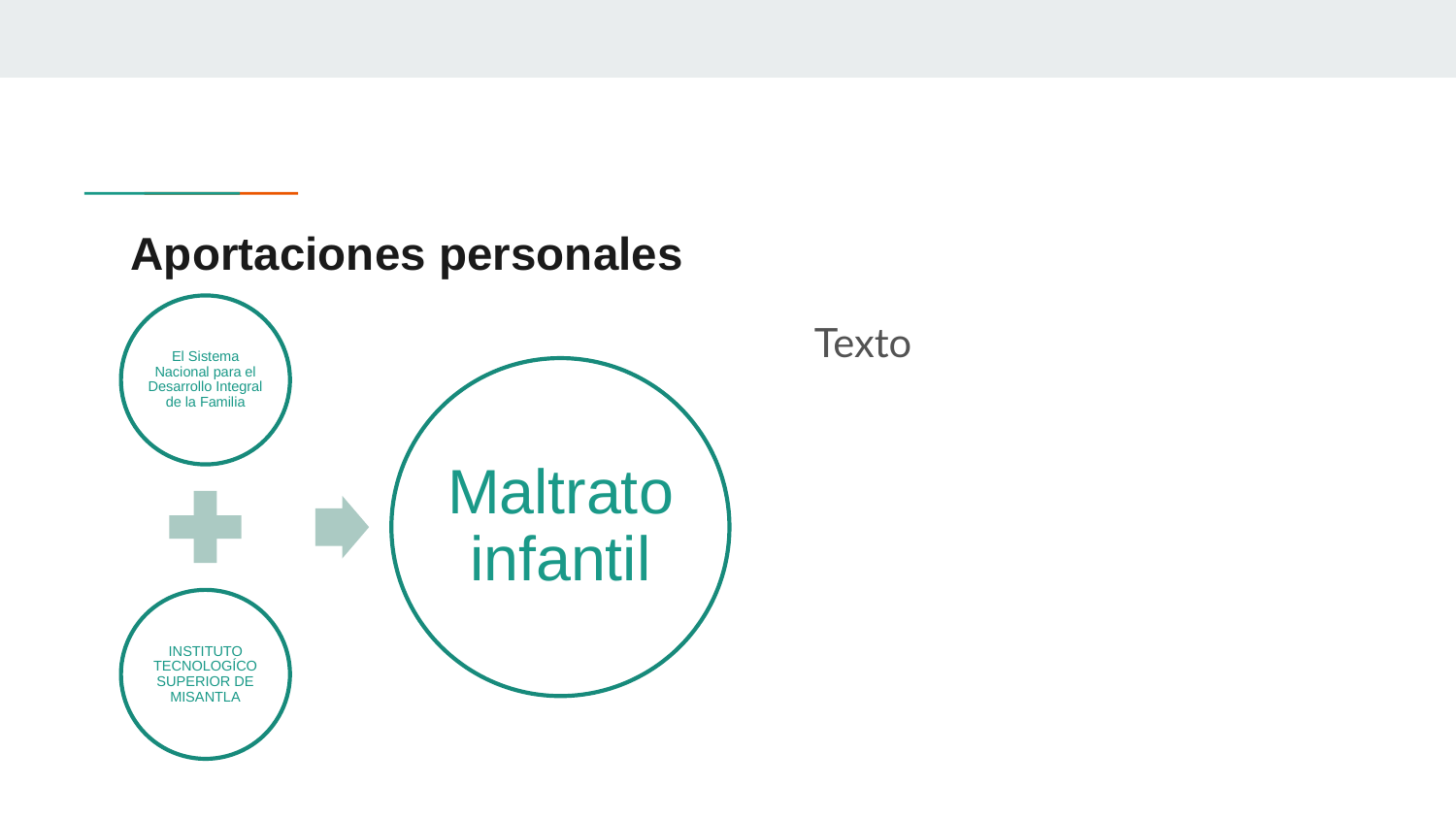

# Aportaciones personales
Texto
El Sistema Nacional para el Desarrollo Integral de la Familia

INSTITUTO TECNOLOGÍCO SUPERIOR DE MISANTLA

Maltrato infantil